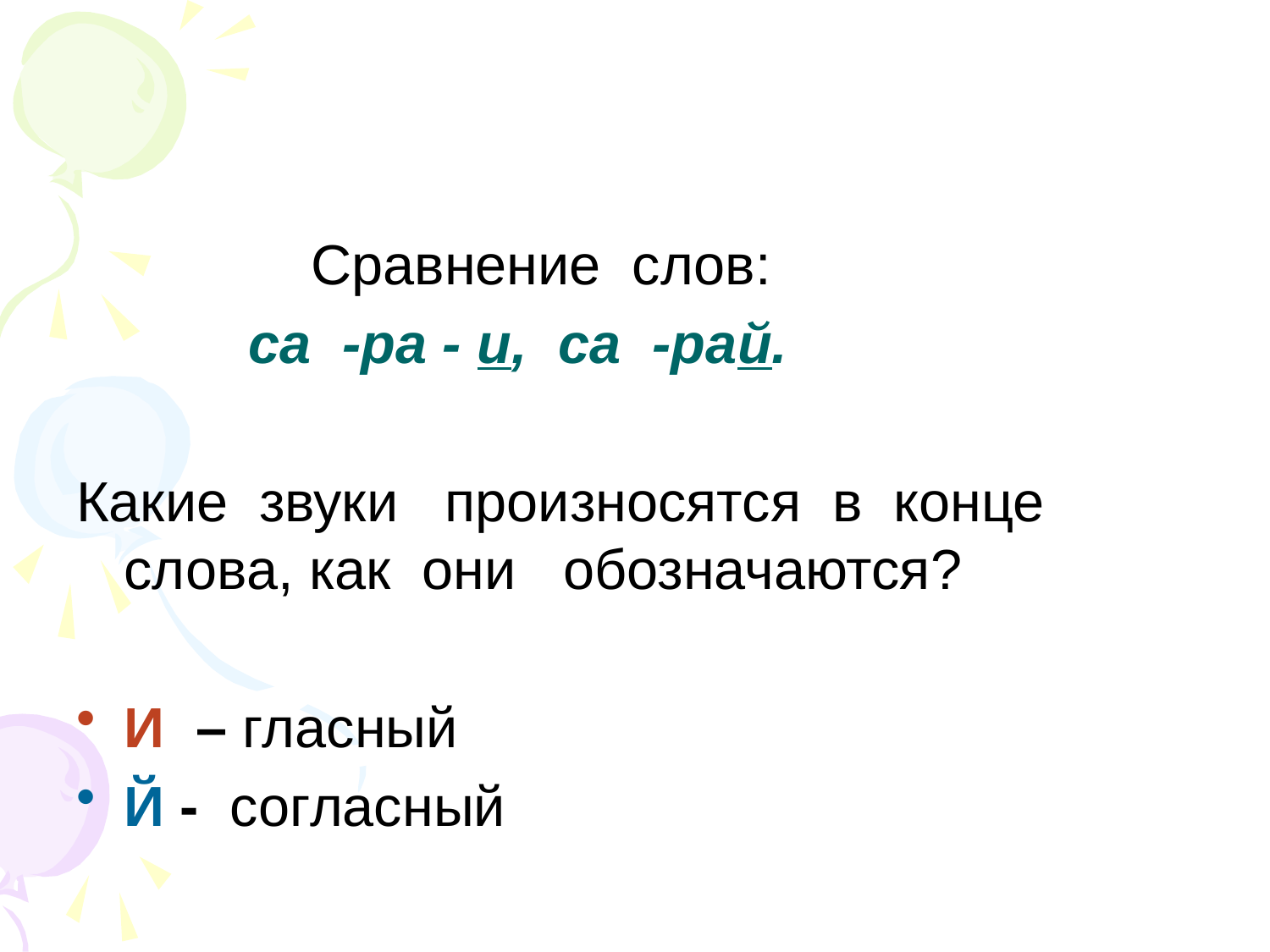

#
               Сравнение  слов:
           са  -ра - и,  са  -рай.

Какие  звуки   произносятся  в  конце  слова, как  они   обозначаются?

И  – гласный
Й -  согласный